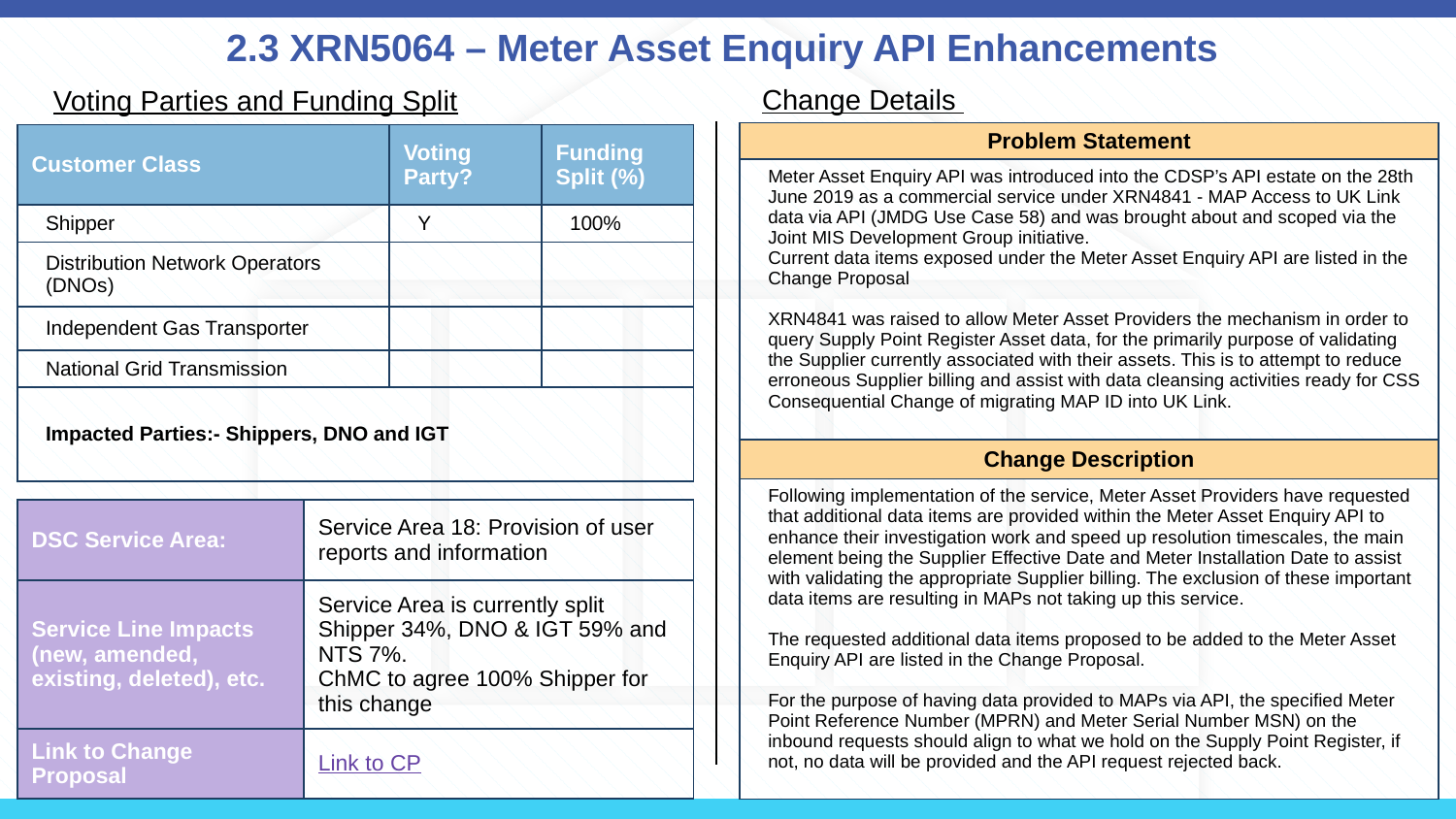

# 2.3 XRN5064 – Meter Asset Enquiry API Enhancements
Change Details
Voting Parties and Funding Split
| Problem Statement |
| --- |
| Meter Asset Enquiry API was introduced into the CDSP’s API estate on the 28th June 2019 as a commercial service under XRN4841 - MAP Access to UK Link data via API (JMDG Use Case 58) and was brought about and scoped via the Joint MIS Development Group initiative. Current data items exposed under the Meter Asset Enquiry API are listed in the Change Proposal XRN4841 was raised to allow Meter Asset Providers the mechanism in order to query Supply Point Register Asset data, for the primarily purpose of validating the Supplier currently associated with their assets. This is to attempt to reduce erroneous Supplier billing and assist with data cleansing activities ready for CSS Consequential Change of migrating MAP ID into UK Link. |
| Customer Class | Voting Party? | Funding Split (%) |
| --- | --- | --- |
| Shipper | Y | 100% |
| Distribution Network Operators (DNOs) |  |  |
| Independent Gas Transporter |  |  |
| National Grid Transmission |  |  |
| Impacted Parties:- Shippers, DNO and IGT |  |  |
| Change Description |
| --- |
| Following implementation of the service, Meter Asset Providers have requested that additional data items are provided within the Meter Asset Enquiry API to enhance their investigation work and speed up resolution timescales, the main element being the Supplier Effective Date and Meter Installation Date to assist with validating the appropriate Supplier billing. The exclusion of these important data items are resulting in MAPs not taking up this service. The requested additional data items proposed to be added to the Meter Asset Enquiry API are listed in the Change Proposal. For the purpose of having data provided to MAPs via API, the specified Meter Point Reference Number (MPRN) and Meter Serial Number MSN) on the inbound requests should align to what we hold on the Supply Point Register, if not, no data will be provided and the API request rejected back. |
| DSC Service Area: | Service Area 18: Provision of user reports and information |
| --- | --- |
| Service Line Impacts (new, amended, existing, deleted), etc. | Service Area is currently split Shipper 34%, DNO & IGT 59% and NTS 7%. ChMC to agree 100% Shipper for this change |
| Link to Change Proposal | Link to CP |